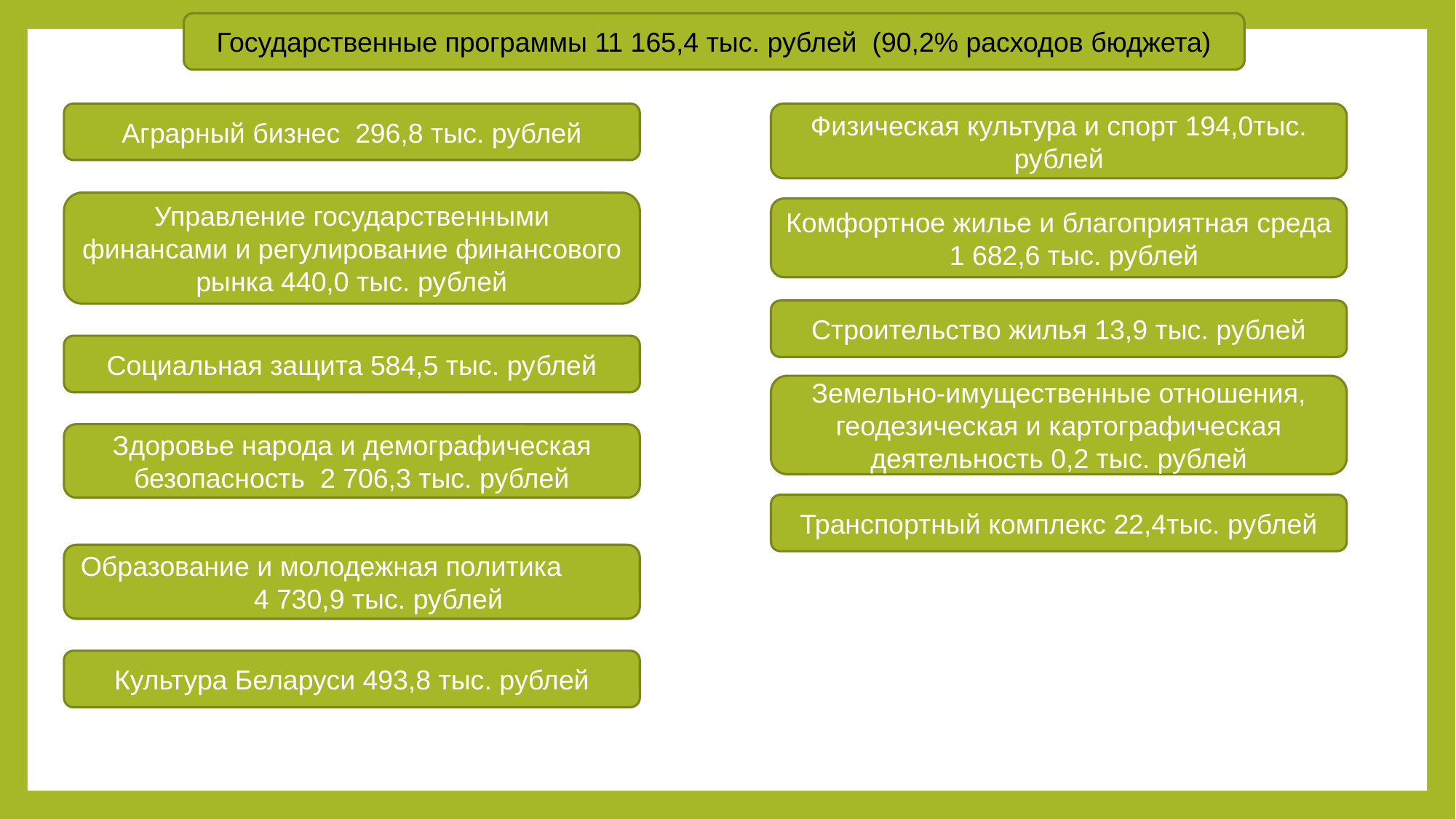

Государственные программы 11 165,4 тыс. рублей  (90,2% расходов бюджета)
Физическая культура и спорт 194,0тыс. рублей
Аграрный бизнес  296,8 тыс. рублей
Управление государственными финансами и регулирование финансового рынка 440,0 тыс. рублей
Комфортное жилье и благоприятная среда      1 682,6 тыс. рублей
Строительство жилья 13,9 тыс. рублей
Социальная защита 584,5 тыс. рублей
Земельно-имущественные отношения, геодезическая и картографическая деятельность 0,2 тыс. рублей
Здоровье народа и демографическая безопасность  2 706,3 тыс. рублей
Транспортный комплекс 22,4тыс. рублей
Образование и молодежная политика                4 730,9 тыс. рублей
Культура Беларуси 493,8 тыс. рублей